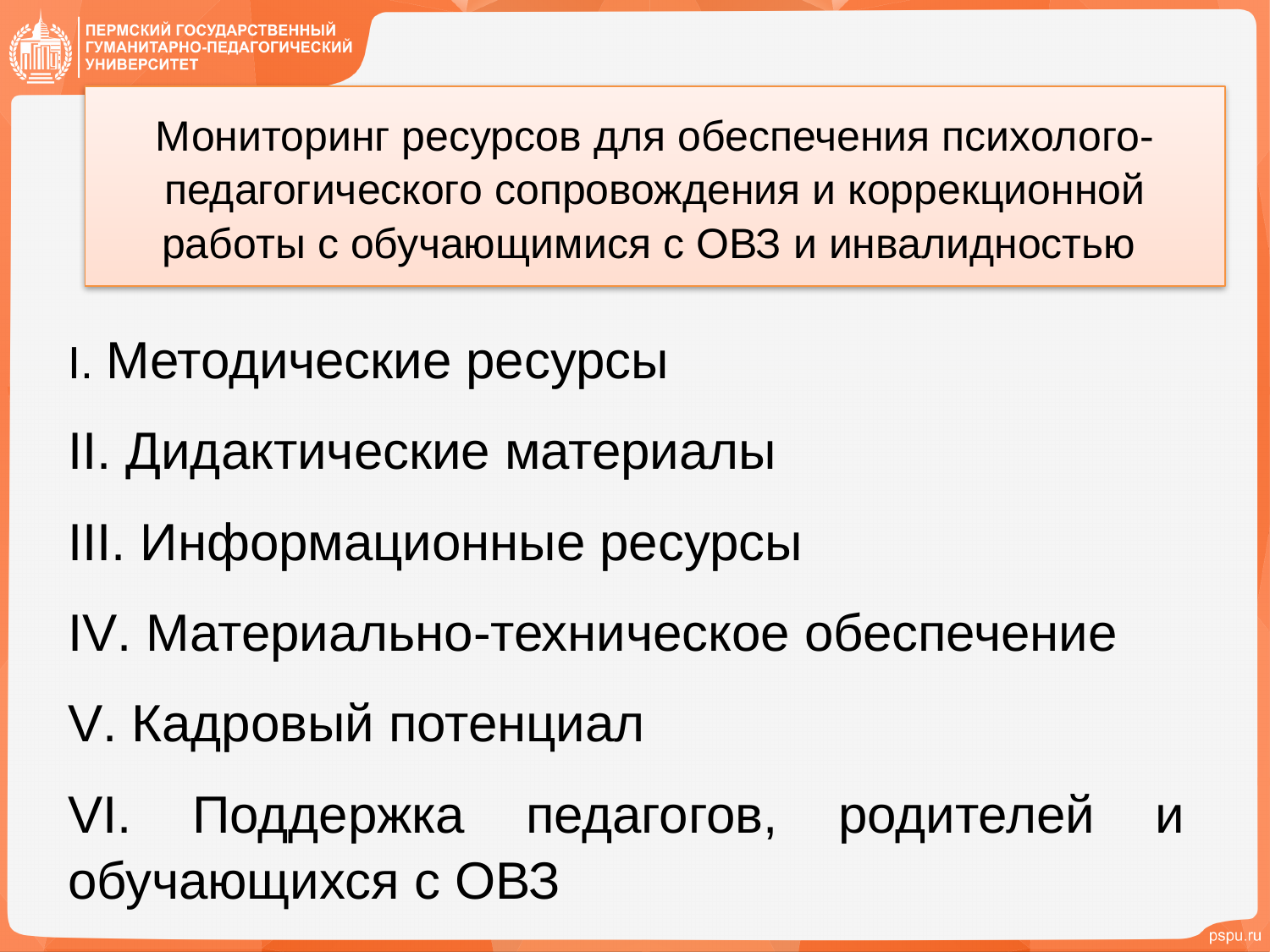

# Мониторинг ресурсов для обеспечения психолого-педагогического сопровождения и коррекционной работы с обучающимися с ОВЗ и инвалидностью
I. Методические ресурсы
II. Дидактические материалы
III. Информационные ресурсы
IV. Материально-техническое обеспечение
V. Кадровый потенциал
VI. Поддержка педагогов, родителей и обучающихся с ОВЗ